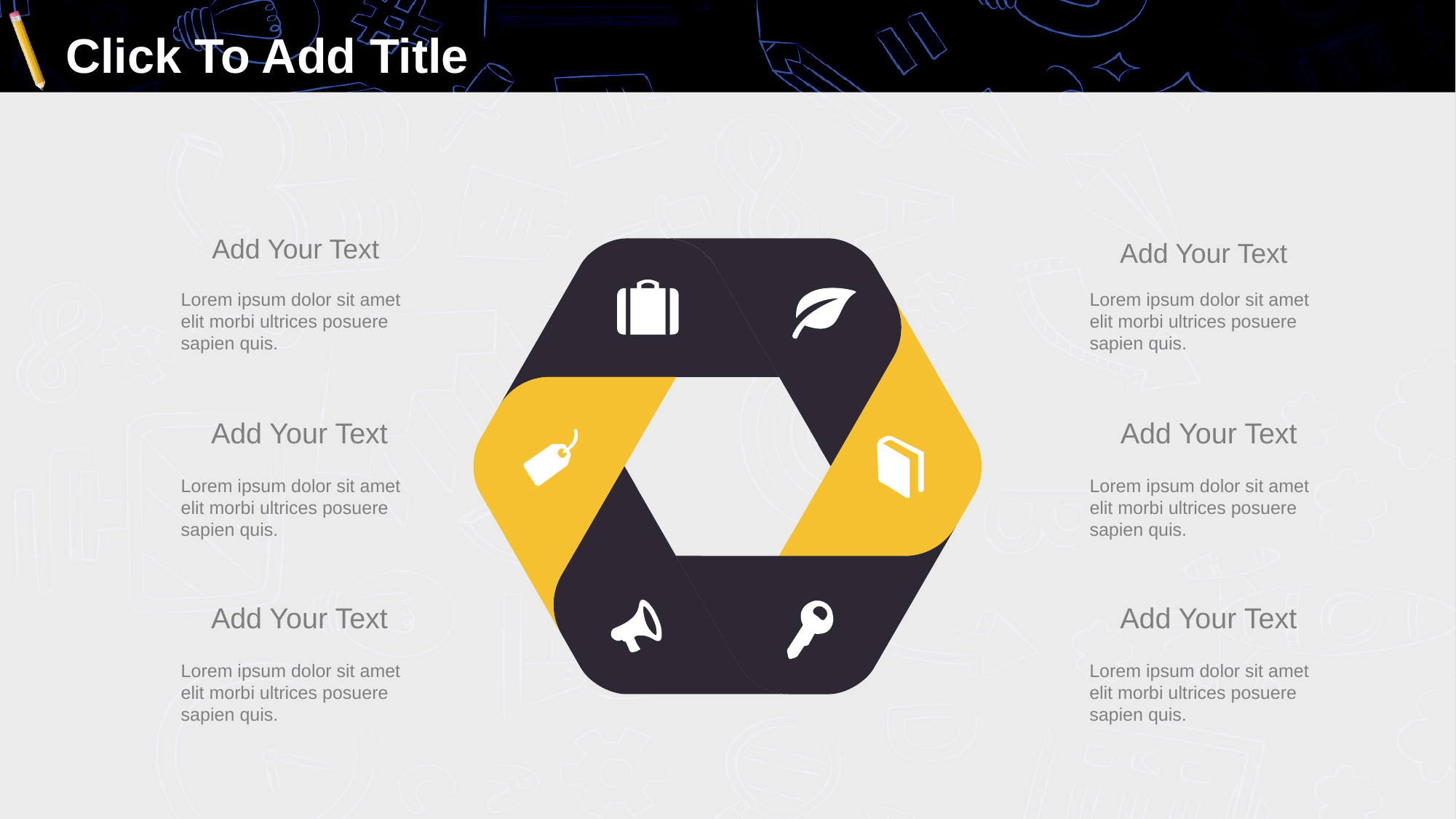

# Click To Add Title

Add Your Text

Lorem ipsum dolor sit amet elit morbi ultrices posuere sapien quis.

Add Your Text

Lorem ipsum dolor sit amet elit morbi ultrices posuere sapien quis.

Add Your Text

Lorem ipsum dolor sit amet elit morbi ultrices posuere sapien quis.

Add Your Text

Lorem ipsum dolor sit amet elit morbi ultrices posuere sapien quis.

Add Your Text

Lorem ipsum dolor sit amet elit morbi ultrices posuere sapien quis.

Add Your Text

Lorem ipsum dolor sit amet elit morbi ultrices posuere sapien quis.